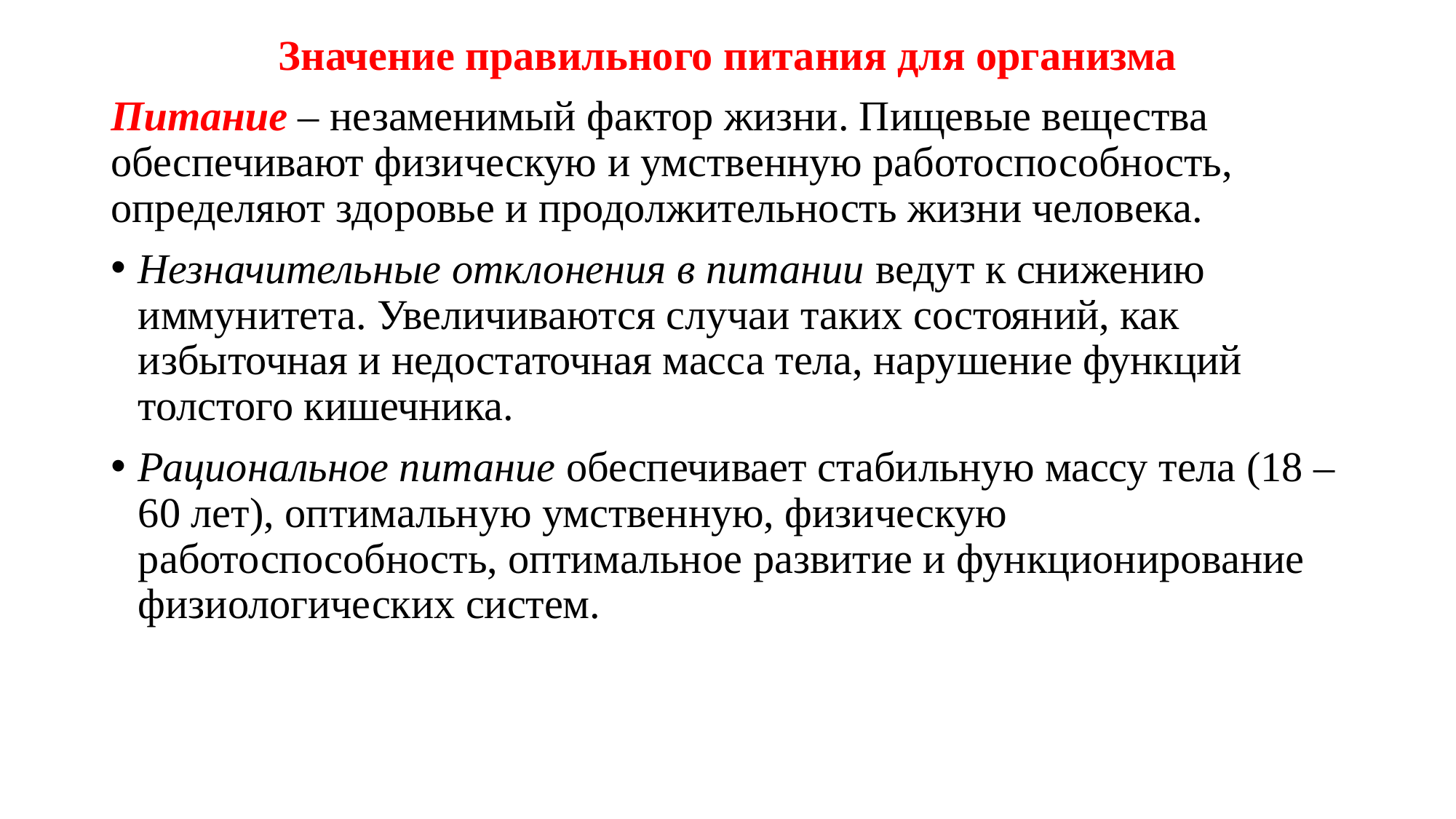

Значение правильного питания для организма
Питание – незаменимый фактор жизни. Пищевые вещества обеспечивают физическую и умственную работоспособность, определяют здоровье и продолжительность жизни человека.
Незначительные отклонения в питании ведут к снижению иммунитета. Увеличиваются случаи таких состояний, как избыточная и недостаточная масса тела, нарушение функций толстого кишечника.
Рациональное питание обеспечивает стабильную массу тела (18 – 60 лет), оптимальную умственную, физическую работоспособность, оптимальное развитие и функционирование физиологических систем.